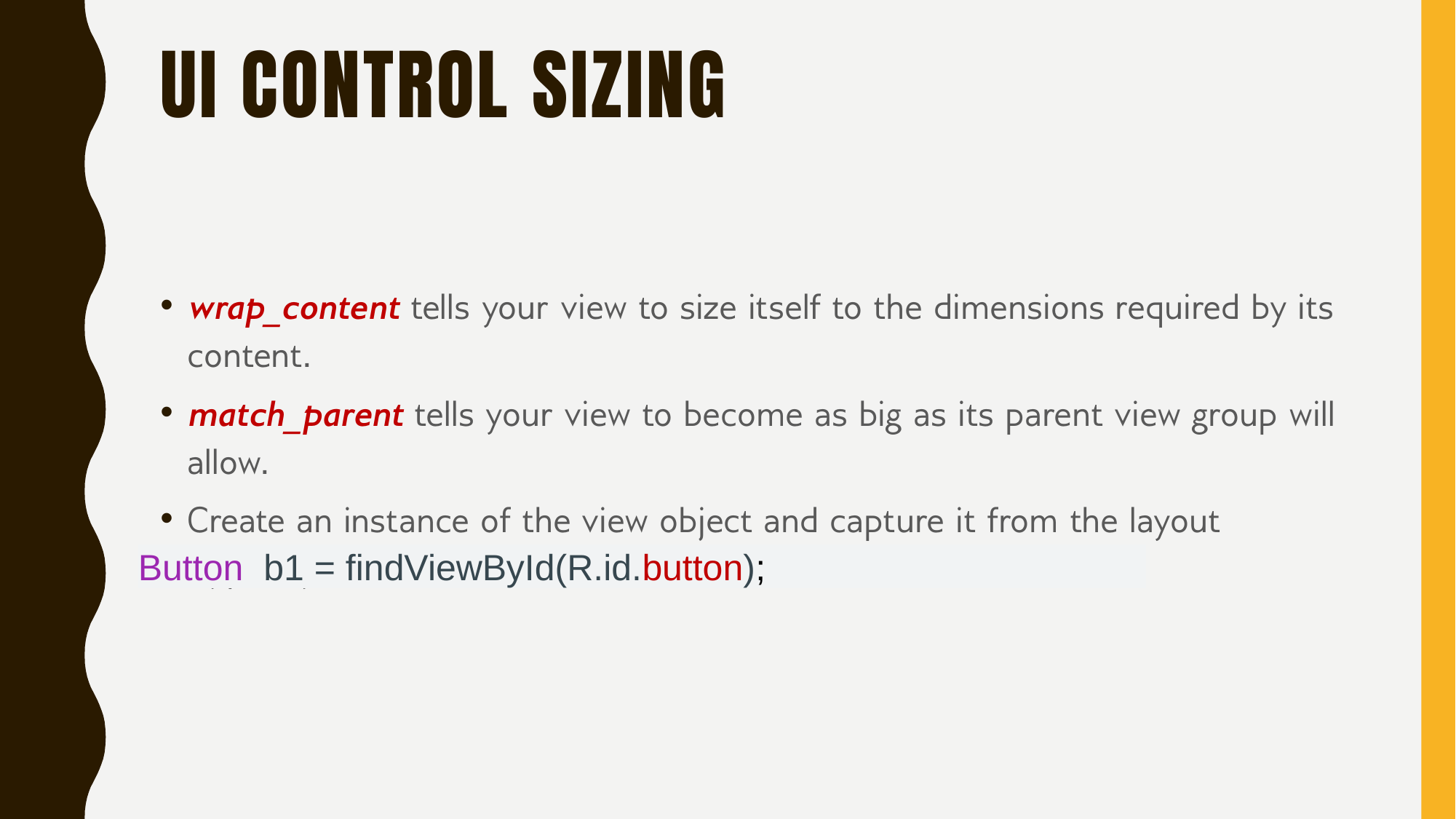

# UI Control Sizing
wrap_content tells your view to size itself to the dimensions required by its content.
match_parent tells your view to become as big as its parent view group will allow.
Create an instance of the view object and capture it from the layout (typically in the onCreate() method):

Button  b1 = findViewById(R.id.button);